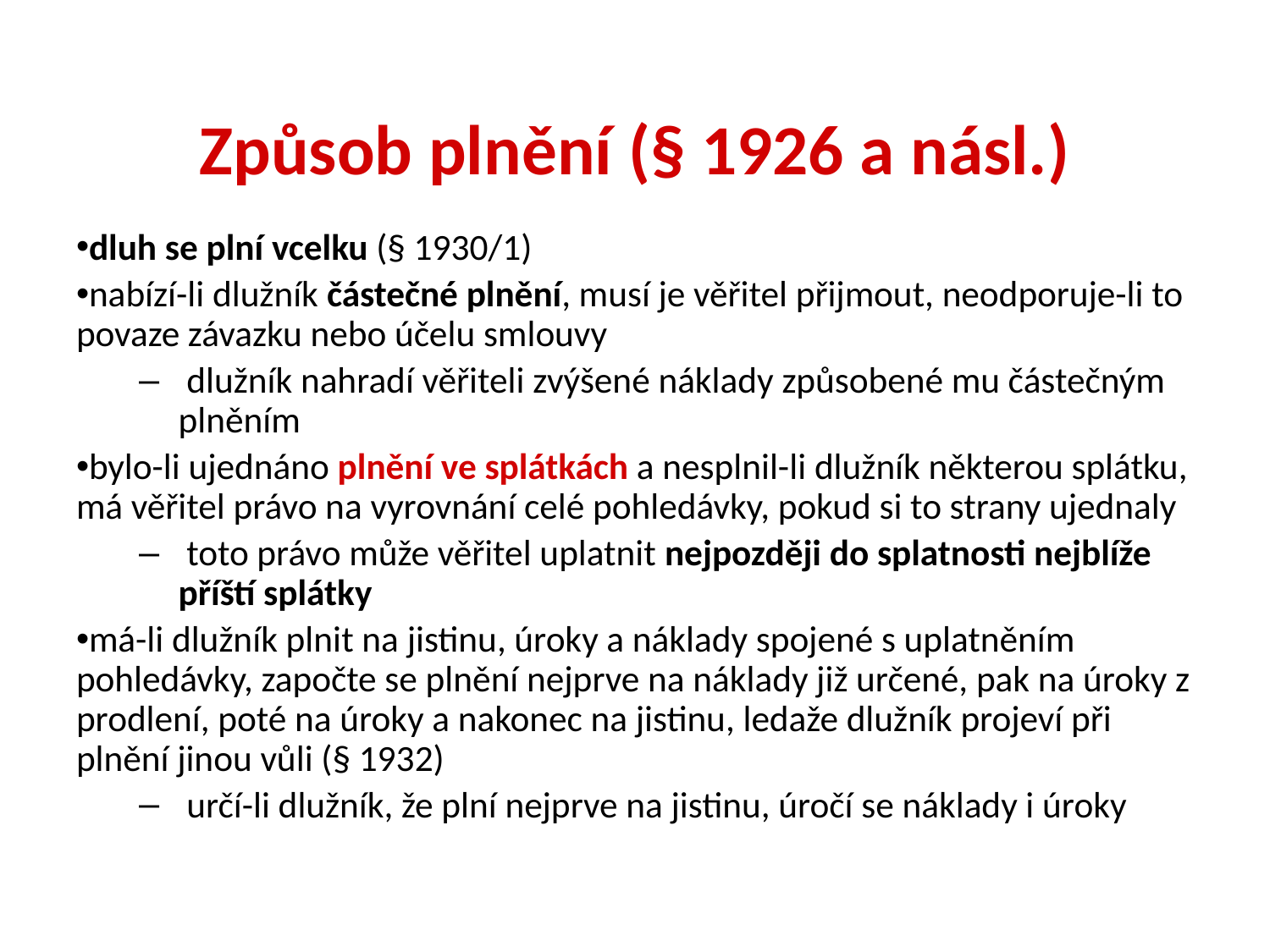

# Způsob plnění (§ 1926 a násl.)
dluh se plní vcelku (§ 1930/1)
nabízí-li dlužník částečné plnění, musí je věřitel přijmout, neodporuje-li to povaze závazku nebo účelu smlouvy
 dlužník nahradí věřiteli zvýšené náklady způsobené mu částečným plněním
bylo-li ujednáno plnění ve splátkách a nesplnil-li dlužník některou splátku, má věřitel právo na vyrovnání celé pohledávky, pokud si to strany ujednaly
 toto právo může věřitel uplatnit nejpozději do splatnosti nejblíže příští splátky
má-li dlužník plnit na jistinu, úroky a náklady spojené s uplatněním pohledávky, započte se plnění nejprve na náklady již určené, pak na úroky z prodlení, poté na úroky a nakonec na jistinu, ledaže dlužník projeví při plnění jinou vůli (§ 1932)
 určí-li dlužník, že plní nejprve na jistinu, úročí se náklady i úroky